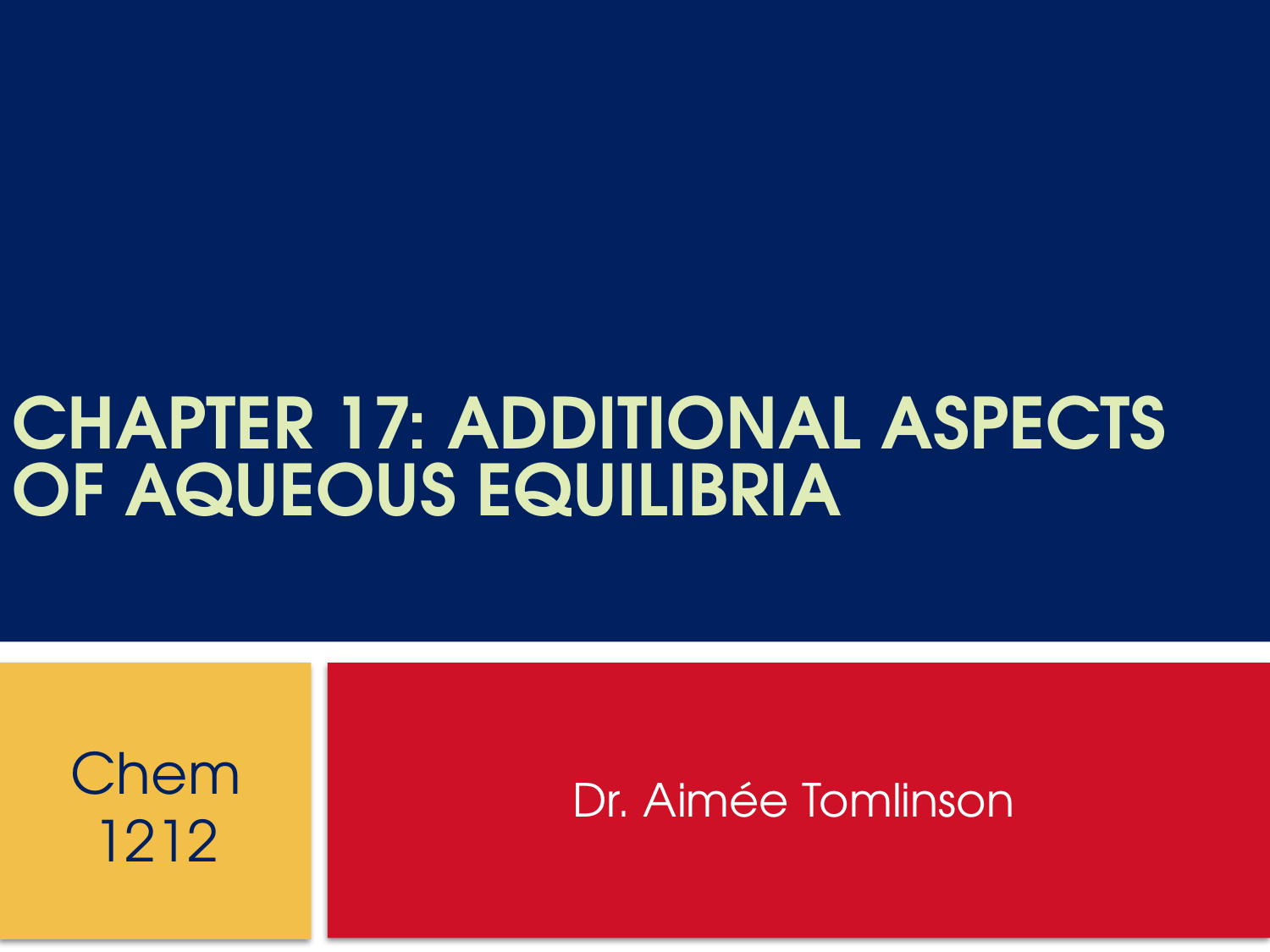

# Chapter 17: Additional aspects of Aqueous Equilibria
Dr. Aimée Tomlinson
Chem
1212